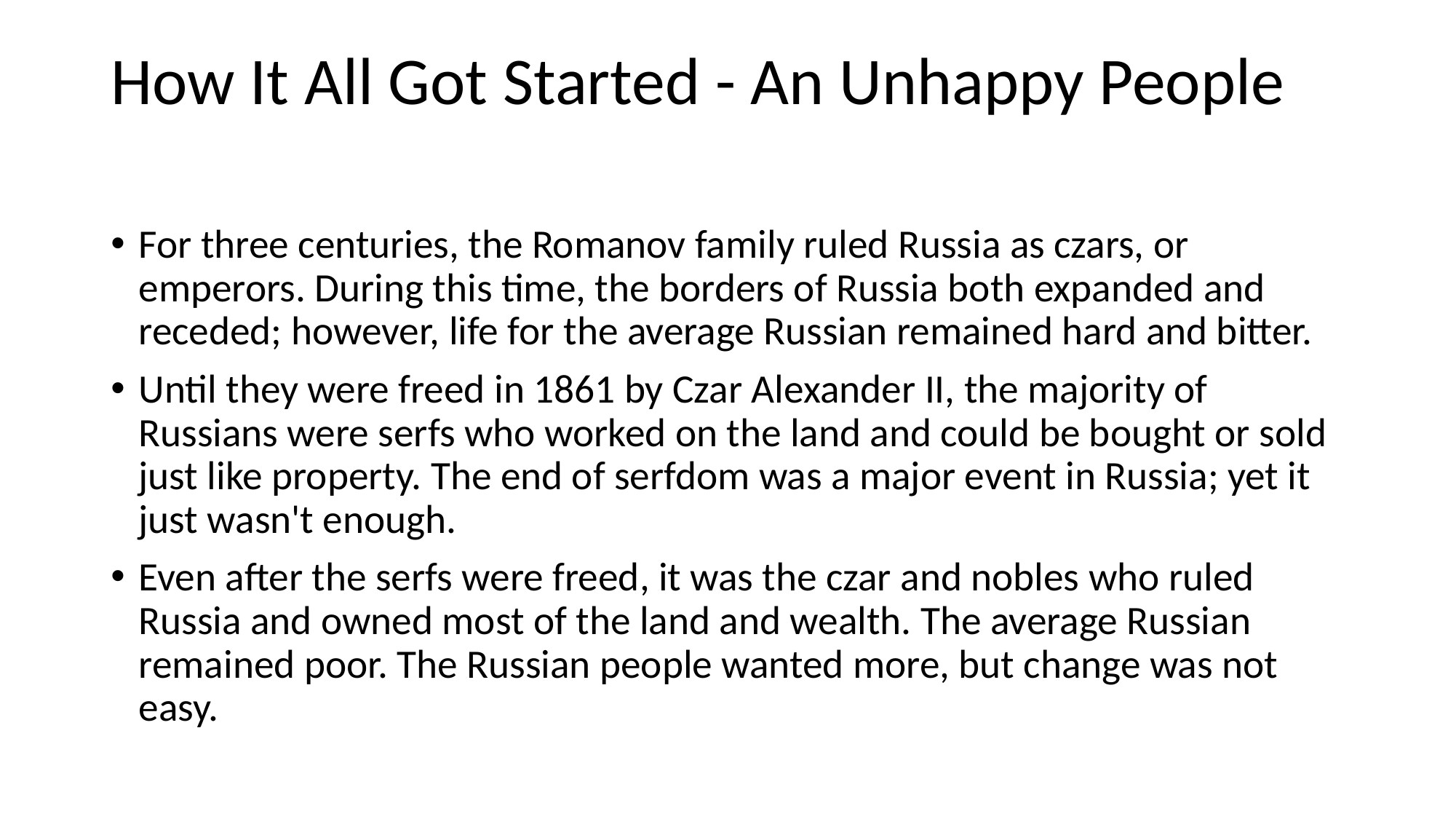

# How It All Got Started - An Unhappy People
For three centuries, the Romanov family ruled Russia as czars, or emperors. During this time, the borders of Russia both expanded and receded; however, life for the average Russian remained hard and bitter.
Until they were freed in 1861 by Czar Alexander II, the majority of Russians were serfs who worked on the land and could be bought or sold just like property. The end of serfdom was a major event in Russia; yet it just wasn't enough.
Even after the serfs were freed, it was the czar and nobles who ruled Russia and owned most of the land and wealth. The average Russian remained poor. The Russian people wanted more, but change was not easy.